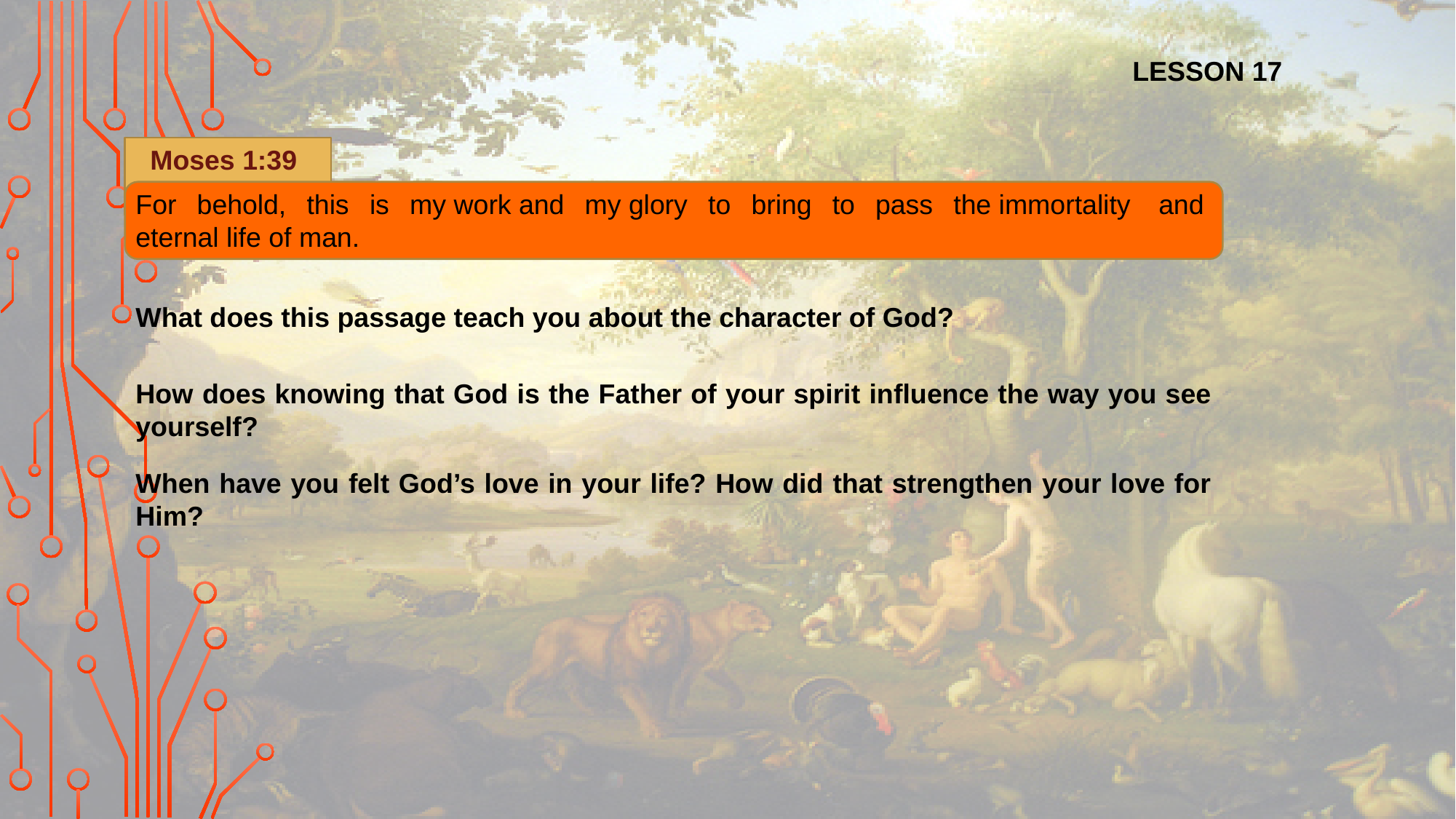

LESSON 17

Moses 1:39

For behold, this is my work and my glory to bring to pass the immortality  and  eternal life of man.
What does this passage teach you about the character of God?
How does knowing that God is the Father of your spirit influence the way you see yourself?
When have you felt God’s love in your life? How did that strengthen your love for Him?